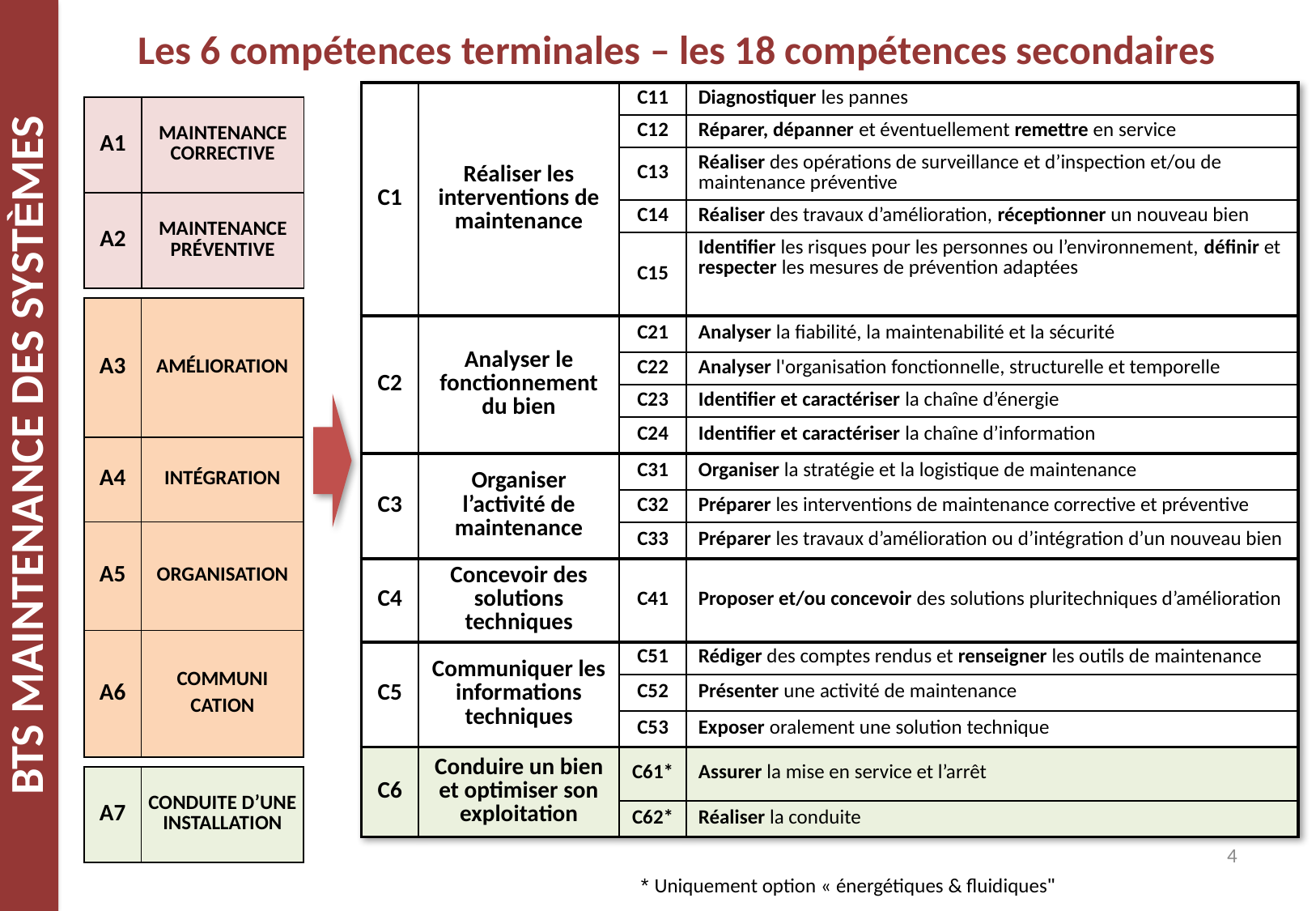

Les 6 compétences terminales – les 18 compétences secondaires
| C1 | Réaliser les interventions de maintenance | C11 | Diagnostiquer les pannes |
| --- | --- | --- | --- |
|  |  | C12 | Réparer, dépanner et éventuellement remettre en service |
|  |  | C13 | Réaliser des opérations de surveillance et d’inspection et/ou de maintenance préventive |
|  |  | C14 | Réaliser des travaux d’amélioration, réceptionner un nouveau bien |
|  |  | C15 | Identifier les risques pour les personnes ou l’environnement, définir et respecter les mesures de prévention adaptées |
| C2 | Analyser le fonctionnement du bien | C21 | Analyser la fiabilité, la maintenabilité et la sécurité |
|  |  | C22 | Analyser l'organisation fonctionnelle, structurelle et temporelle |
|  |  | C23 | Identifier et caractériser la chaîne d’énergie |
|  |  | C24 | Identifier et caractériser la chaîne d’information |
| C3 | Organiser l’activité de maintenance | C31 | Organiser la stratégie et la logistique de maintenance |
|  |  | C32 | Préparer les interventions de maintenance corrective et préventive |
|  |  | C33 | Préparer les travaux d’amélioration ou d’intégration d’un nouveau bien |
| C4 | Concevoir des solutions techniques | C41 | Proposer et/ou concevoir des solutions pluritechniques d’amélioration |
| C5 | Communiquer les informations techniques | C51 | Rédiger des comptes rendus et renseigner les outils de maintenance |
|  |  | C52 | Présenter une activité de maintenance |
|  |  | C53 | Exposer oralement une solution technique |
| C6 | Conduire un bien et optimiser son exploitation | C61\* | Assurer la mise en service et l’arrêt |
|  |  | C62\* | Réaliser la conduite |
| A1 | MAINTENANCE CORRECTIVE |
| --- | --- |
| A2 | maintenance préventive |
| A3 | AMÉLIORATION |
| --- | --- |
| A4 | INTÉGRATION |
| A5 | ORGANISATION |
| A6 | COMMUNI CATION |

| A7 | CONDUITE D’UNE INSTALLATION |
| --- | --- |
4
* Uniquement option « énergétiques & fluidiques"